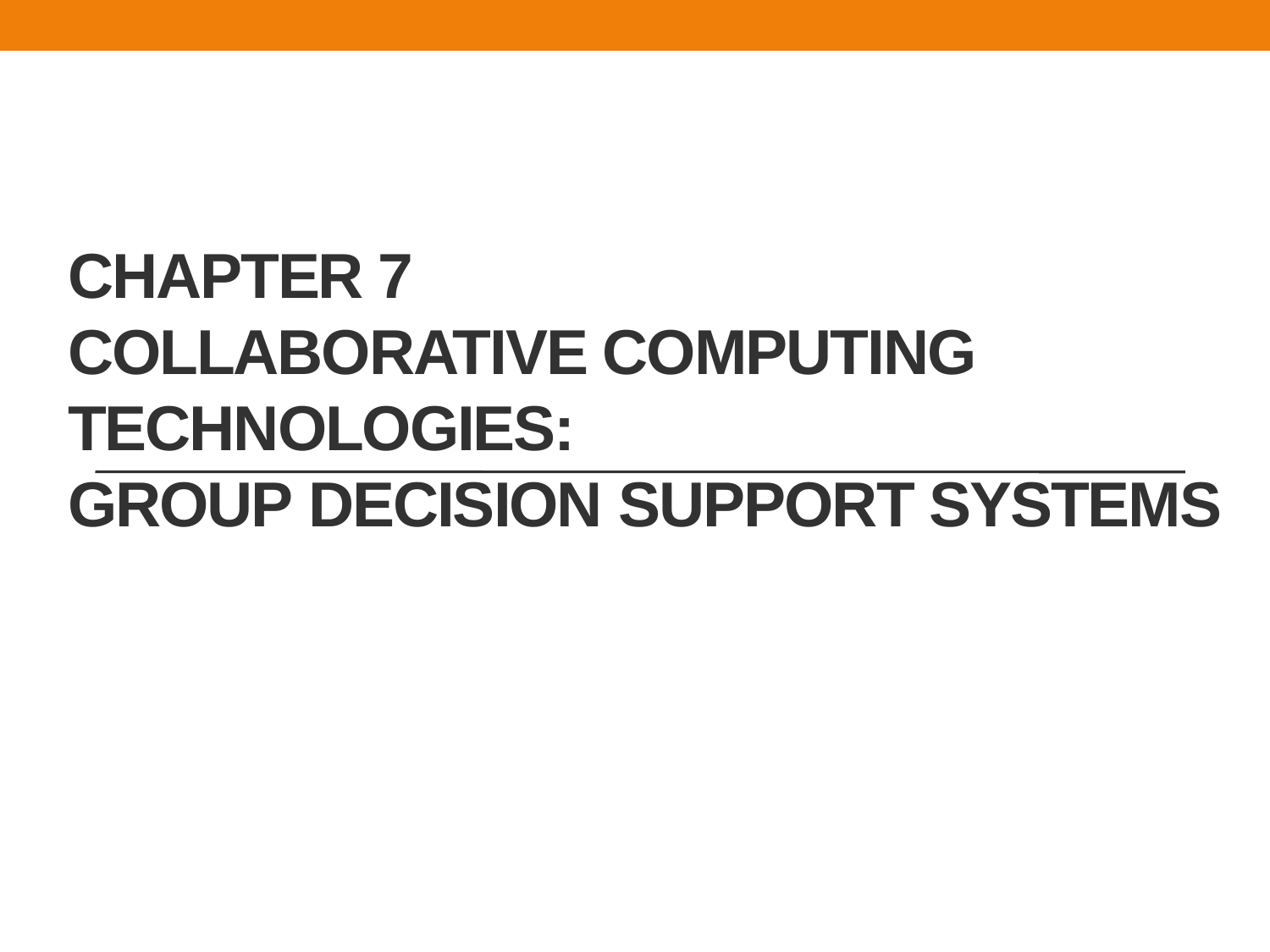

# Chapter 7 Collaborative Computing Technologies: Group DECISION Support Systems